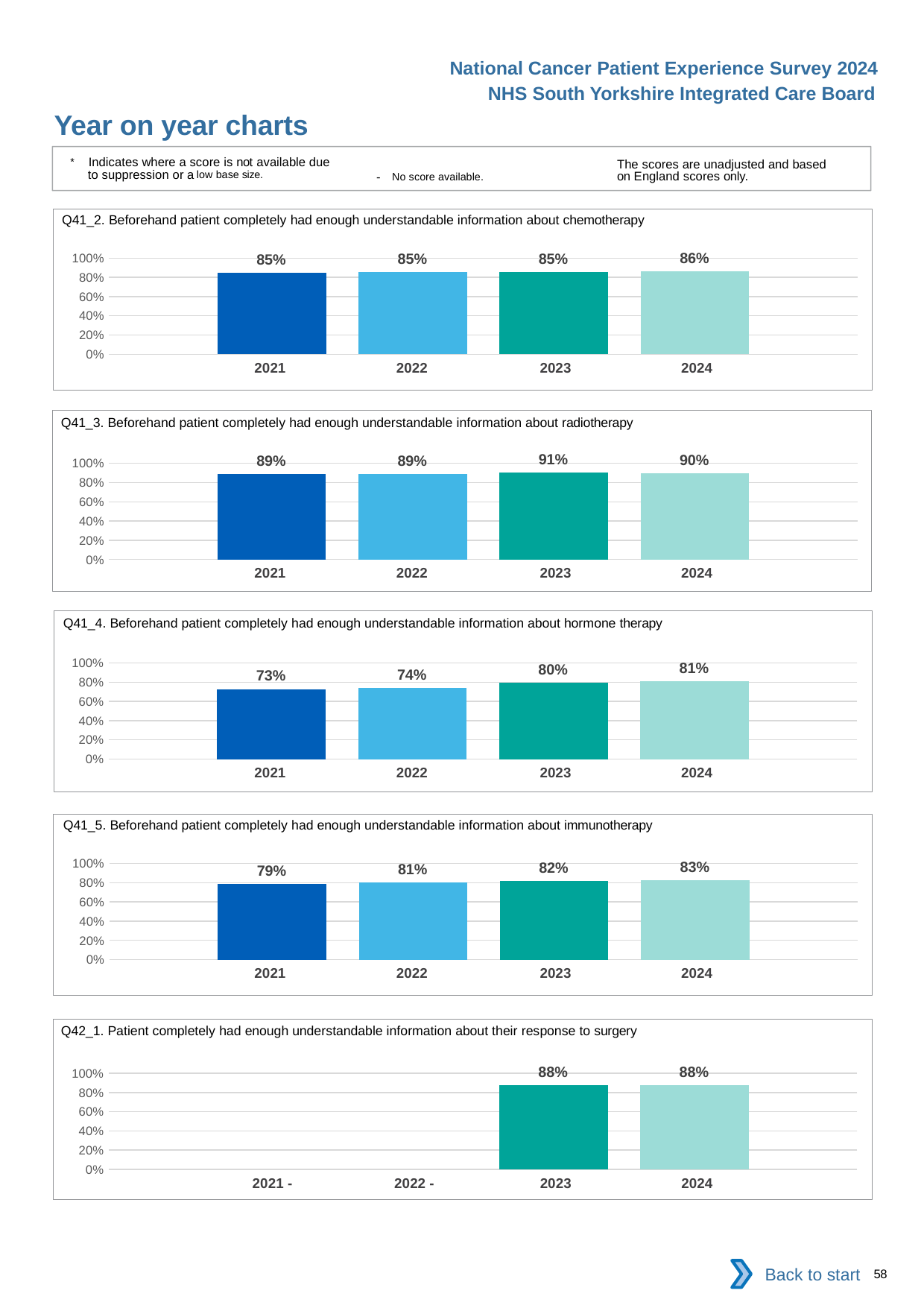

National Cancer Patient Experience Survey 2024
NHS South Yorkshire Integrated Care Board
Year on year charts

*  Indicates where a score is not available due to suppression or a low base size.
The scores are unadjusted and based on England scores only.
- No score available.
Q41_2. Beforehand patient completely had enough understandable information about chemotherapy

### Chart

| Category | 2021 | 2022 | 2023 | 2024 |
|---|---|---|---|---|
| Category 1 | 0.8464164 | 0.8534137 | 0.8543834 | 0.8604651 |
| 2021 | 2022 | 2023 | 2024 |
| --- | --- | --- | --- |
Q41_3. Beforehand patient completely had enough understandable information about radiotherapy

### Chart

| Category | 2021 | 2022 | 2023 | 2024 |
|---|---|---|---|---|
| Category 1 | 0.8895028 | 0.8907285 | 0.907563 | 0.8952096 |
| 2021 | 2022 | 2023 | 2024 |
| --- | --- | --- | --- |
Q41_4. Beforehand patient completely had enough understandable information about hormone therapy

### Chart

| Category | 2021 | 2022 | 2023 | 2024 |
|---|---|---|---|---|
| Category 1 | 0.7282051 | 0.7419355 | 0.7963801 | 0.8131313 |
| 2021 | 2022 | 2023 | 2024 |
| --- | --- | --- | --- |
Q41_5. Beforehand patient completely had enough understandable information about immunotherapy

### Chart

| Category | 2021 | 2022 | 2023 | 2024 |
|---|---|---|---|---|
| Category 1 | 0.7883598 | 0.8051948 | 0.816092 | 0.8265683 |
| 2021 | 2022 | 2023 | 2024 |
| --- | --- | --- | --- |
Q42_1. Patient completely had enough understandable information about their response to surgery

### Chart

| Category | 2021 | 2022 | 2023 | 2024 |
|---|---|---|---|---|
| Category 1 | None | None | 0.8796148 | 0.877686 |
| 2021 - | 2022 - | 2023 | 2024 |
| --- | --- | --- | --- |
Back to start

58